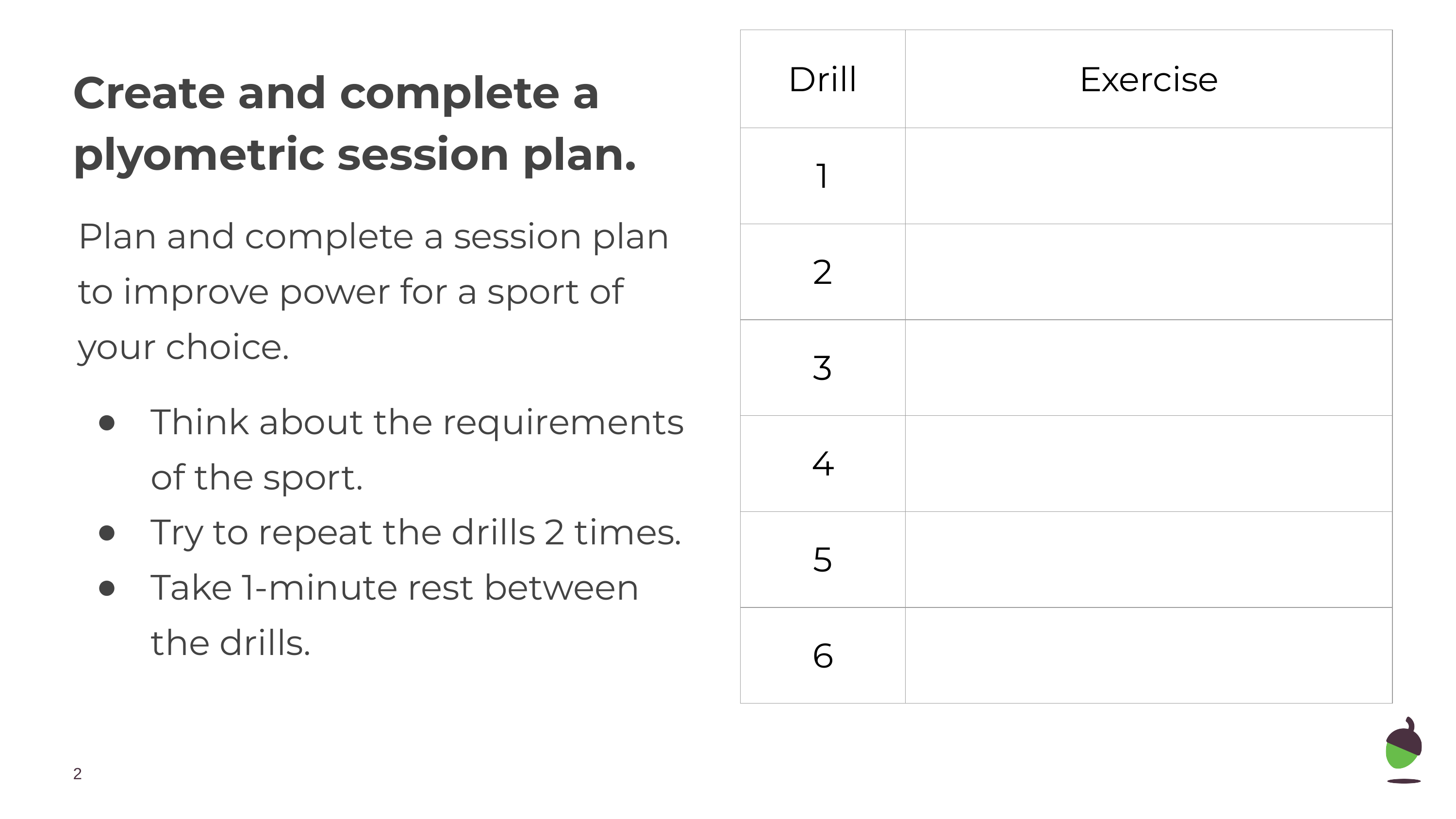

| Drill | Exercise |
| --- | --- |
| 1 |  |
| 2 |  |
| 3 |  |
| 4 |  |
| 5 |  |
| 6 |  |
# Create and complete a plyometric session plan.
Plan and complete a session plan to improve power for a sport of your choice.
Think about the requirements of the sport.
Try to repeat the drills 2 times.
Take 1-minute rest between the drills.

2